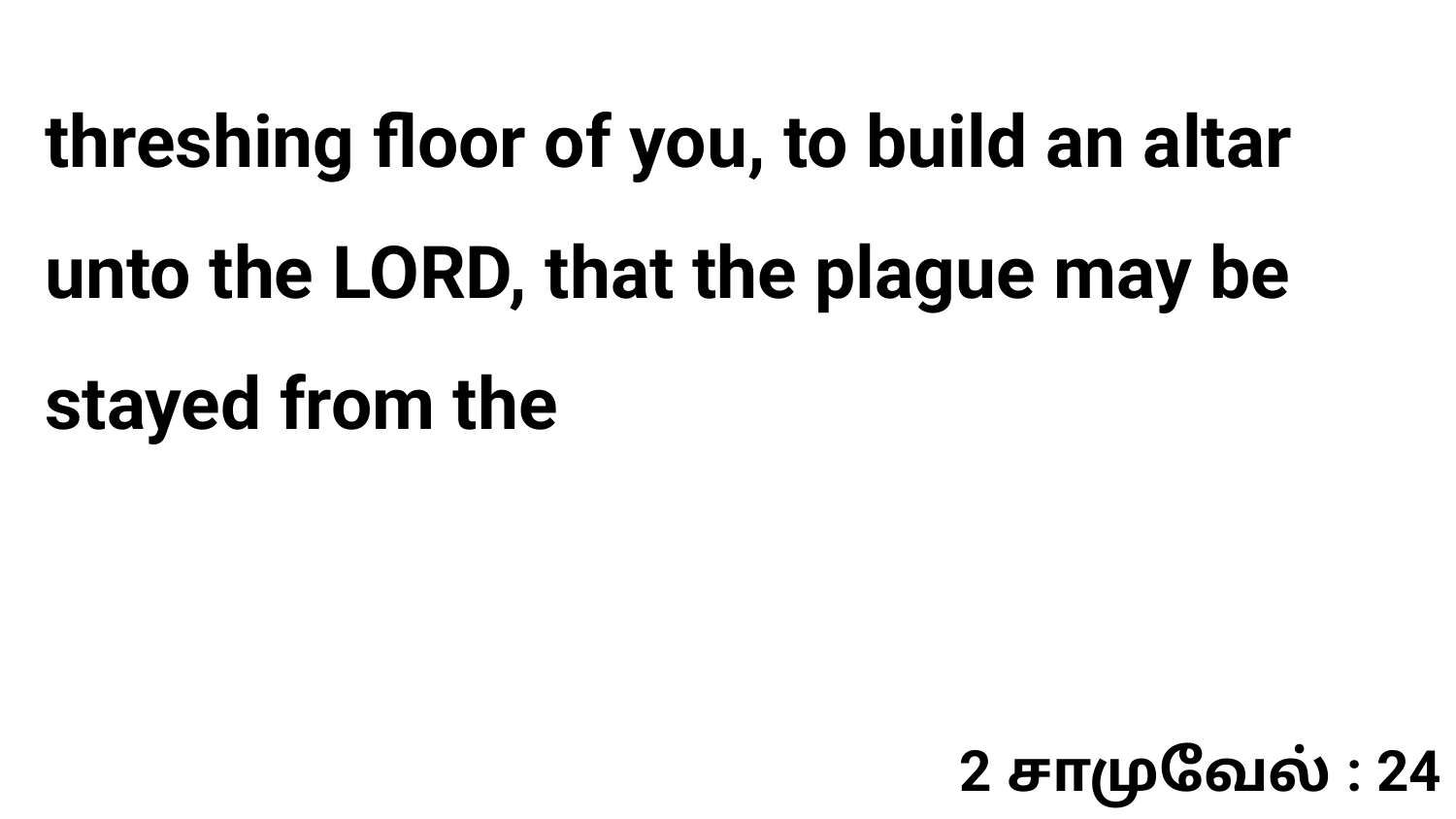

threshing floor of you, to build an altar unto the LORD, that the plague may be stayed from the
2 சாமுவேல் : 24